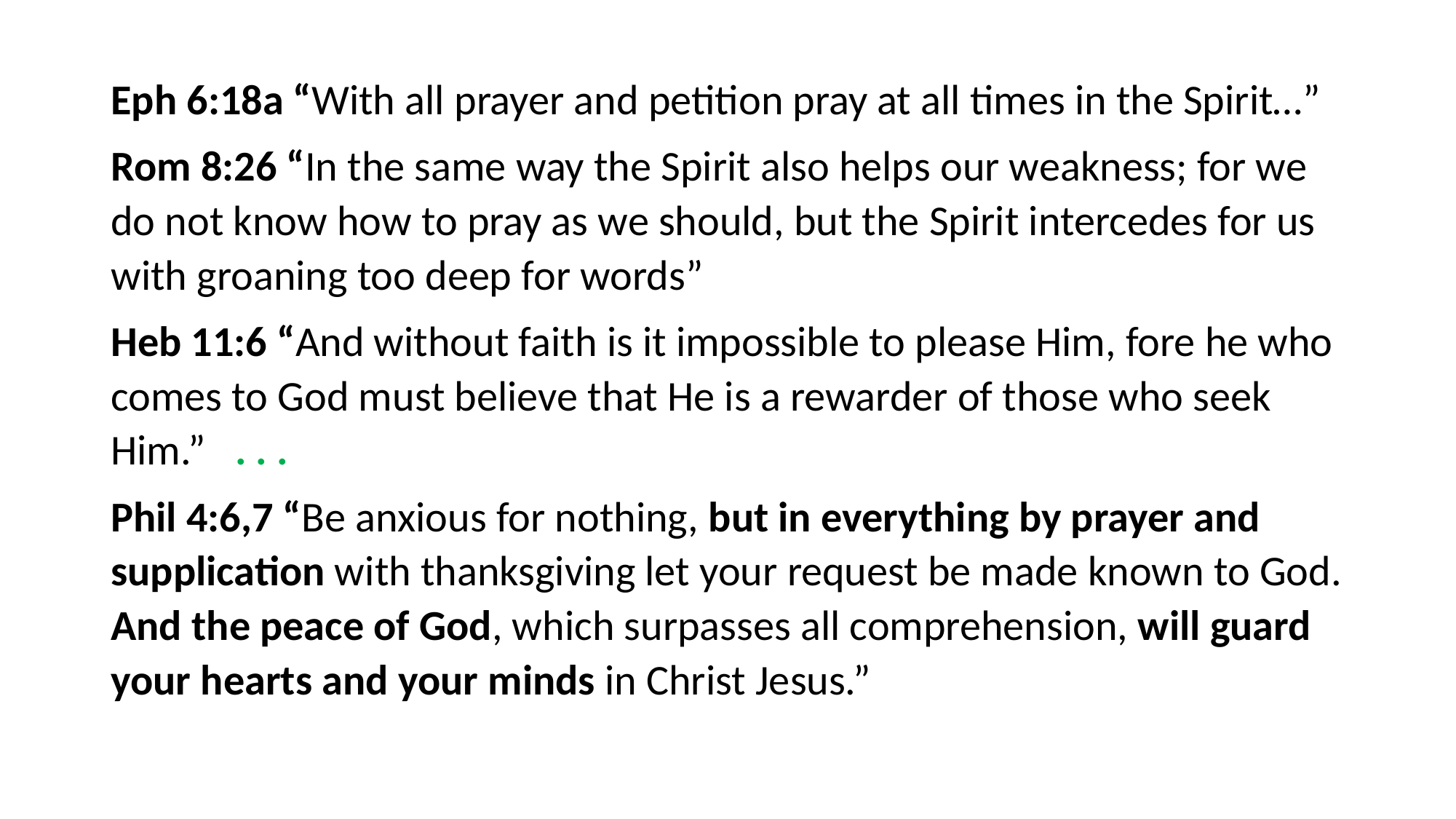

#
Eph 6:18a “With all prayer and petition pray at all times in the Spirit…”
Rom 8:26 “In the same way the Spirit also helps our weakness; for we do not know how to pray as we should, but the Spirit intercedes for us with groaning too deep for words”
Heb 11:6 “And without faith is it impossible to please Him, fore he who comes to God must believe that He is a rewarder of those who seek Him.”   . . .
Phil 4:6,7 “Be anxious for nothing, but in everything by prayer and supplication with thanksgiving let your request be made known to God. And the peace of God, which surpasses all comprehension, will guard your hearts and your minds in Christ Jesus.”